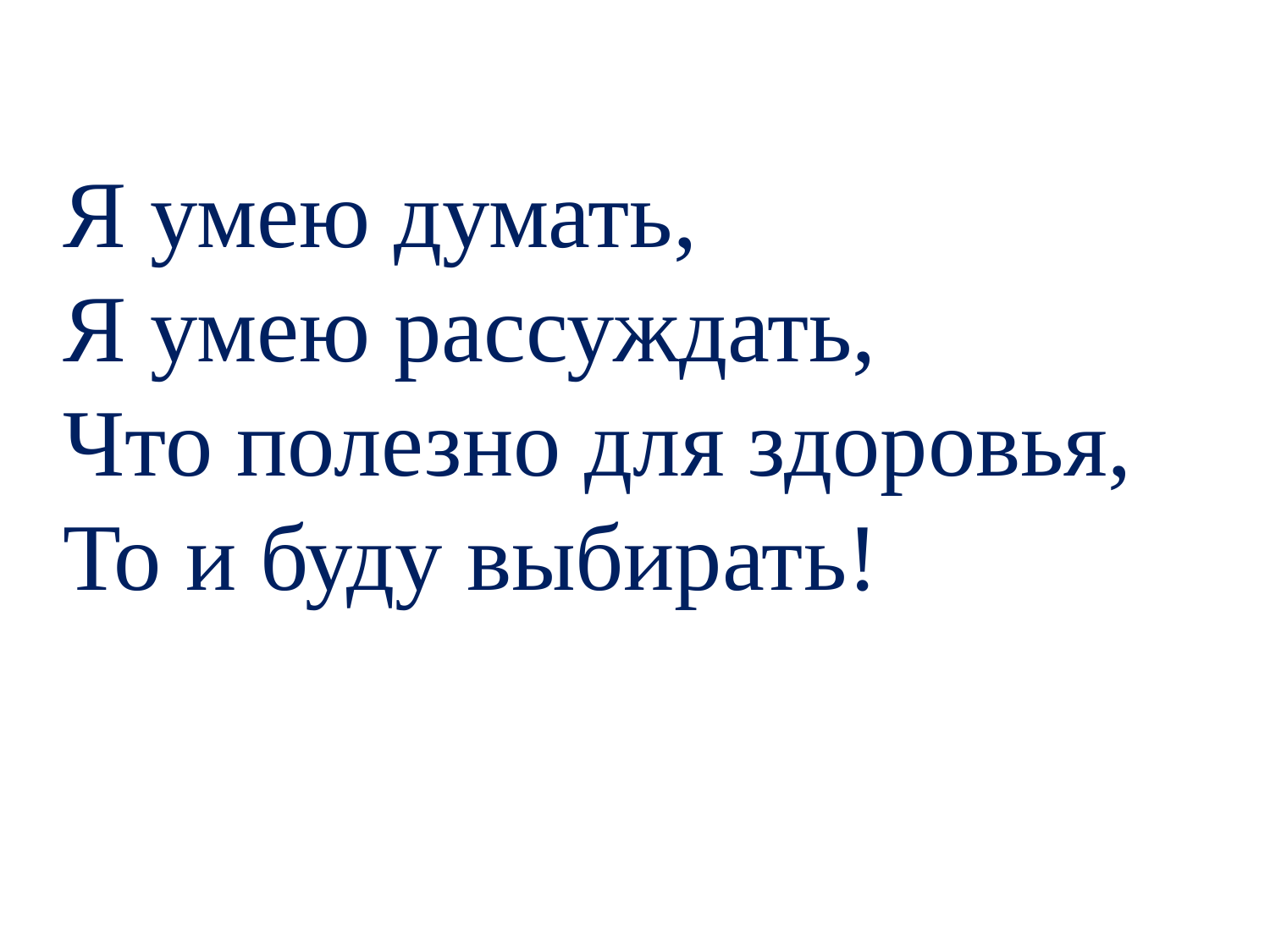

Я умею думать,
Я умею рассуждать,
Что полезно для здоровья,
То и буду выбирать!